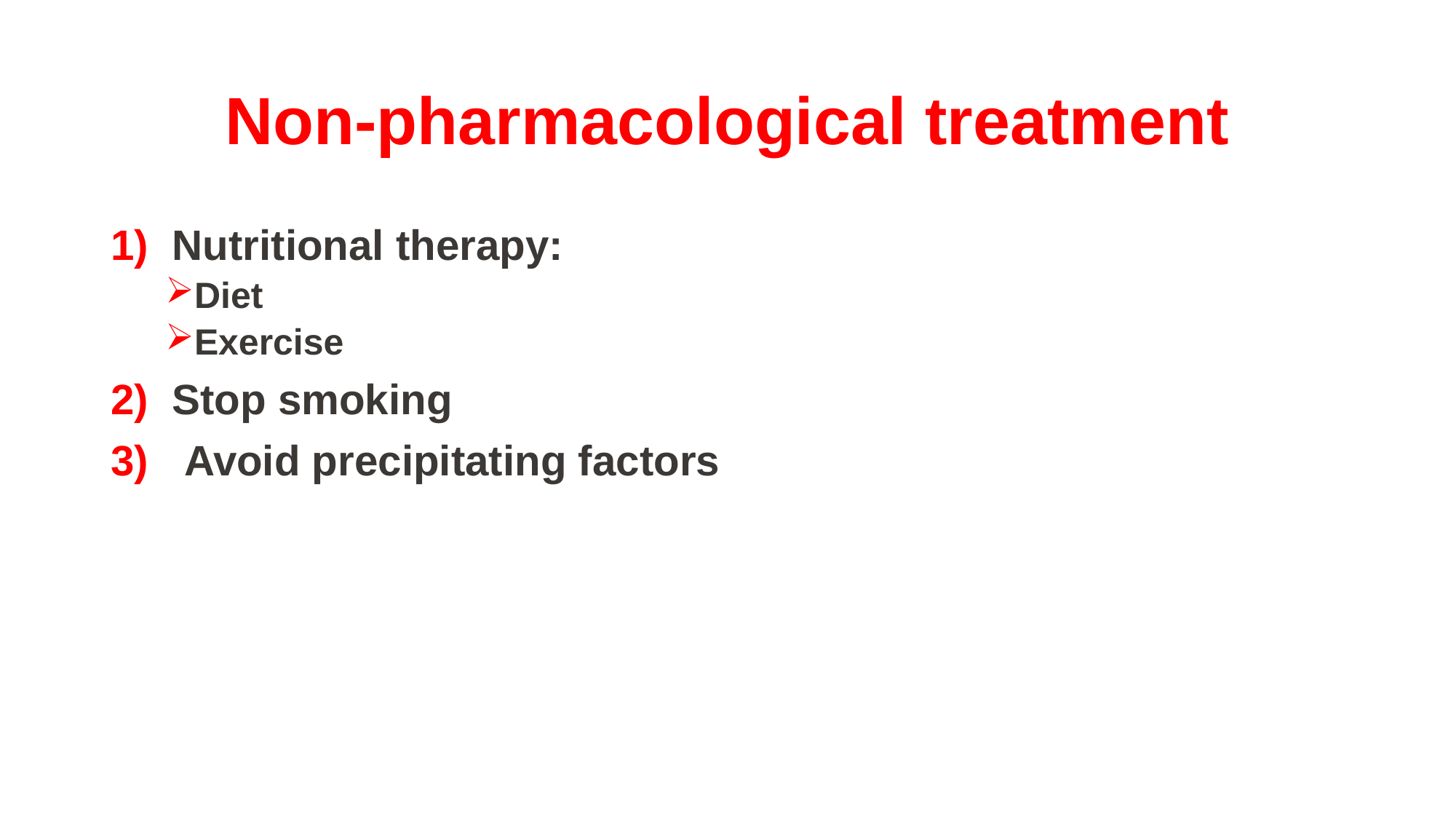

# Non-pharmacological treatment
Nutritional therapy:
Diet
Exercise
Stop smoking
 Avoid precipitating factors